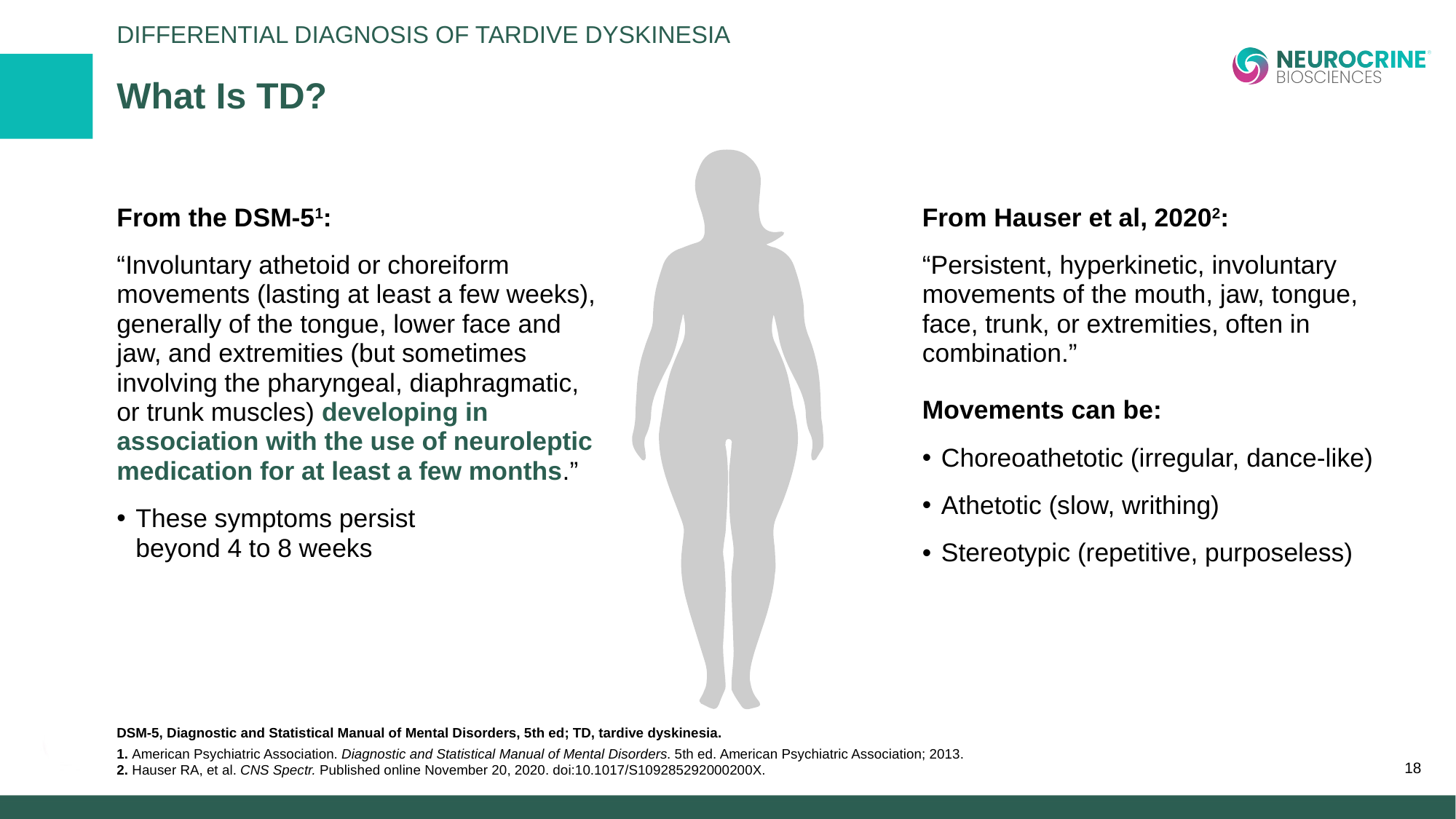

Differential Diagnosis of Tardive Dyskinesia
# What Is TD?

From the DSM-51:
“Involuntary athetoid or choreiform movements (lasting at least a few weeks), generally of the tongue, lower face and
jaw, and extremities (but sometimes
involving the pharyngeal, diaphragmatic,
or trunk muscles) developing in
association with the use of neuroleptic medication for at least a few months.”
These symptoms persist
beyond 4 to 8 weeks

From Hauser et al, 20202:
“Persistent, hyperkinetic, involuntary movements of the mouth, jaw, tongue, face, trunk, or extremities, often in combination.”
Movements can be:
Choreoathetotic (irregular, dance-like)
Athetotic (slow, writhing)
Stereotypic (repetitive, purposeless)
DSM-5, Diagnostic and Statistical Manual of Mental Disorders, 5th ed; TD, tardive dyskinesia.
1. American Psychiatric Association. Diagnostic and Statistical Manual of Mental Disorders. 5th ed. American Psychiatric Association; 2013.
2. Hauser RA, et al. CNS Spectr. Published online November 20, 2020. doi:10.1017/S109285292000200X.
18